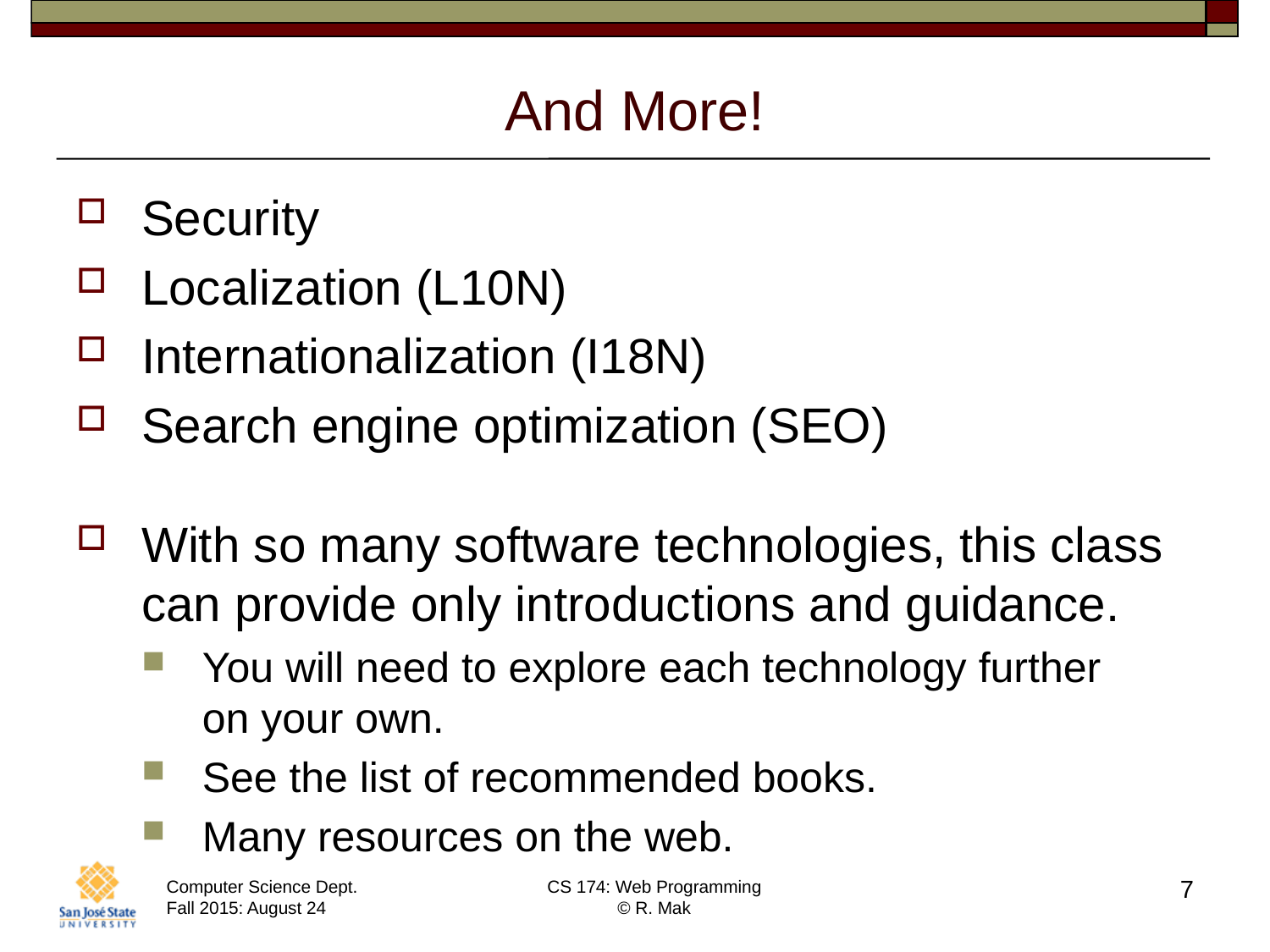

# And More!
Security
Localization (L10N)
Internationalization (I18N)
Search engine optimization (SEO)

With so many software technologies, this class can provide only introductions and guidance.
You will need to explore each technology further
on your own.
See the list of recommended books.
Many resources on the web.
7